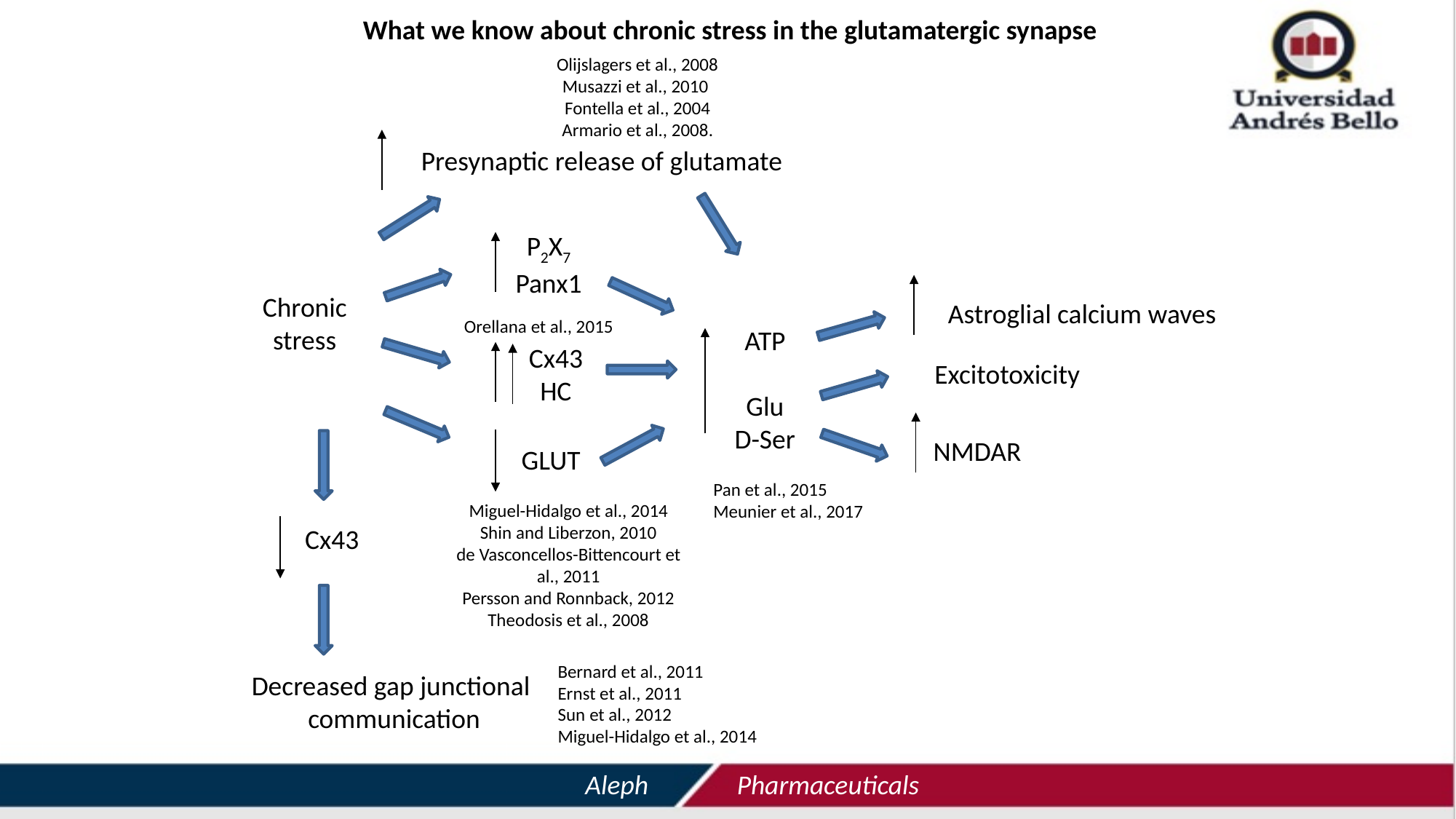

What we know about chronic stress in the glutamatergic synapse
Olijslagers et al., 2008
Musazzi et al., 2010
Fontella et al., 2004
Armario et al., 2008.
Presynaptic release of glutamate

P2X7
Panx1

Chronic
stress

Astroglial calcium waves
Orellana et al., 2015
ATP

Glu
D-Ser

Cx43
HC

Excitotoxicity

NMDAR

GLUT

Pan et al., 2015
Meunier et al., 2017
Miguel-Hidalgo et al., 2014
Shin and Liberzon, 2010
de Vasconcellos-Bittencourt et al., 2011
Persson and Ronnback, 2012
Theodosis et al., 2008
Cx43

Bernard et al., 2011
Ernst et al., 2011
Sun et al., 2012
Miguel-Hidalgo et al., 2014
Decreased gap junctional
communication
Aleph
Pharmaceuticals